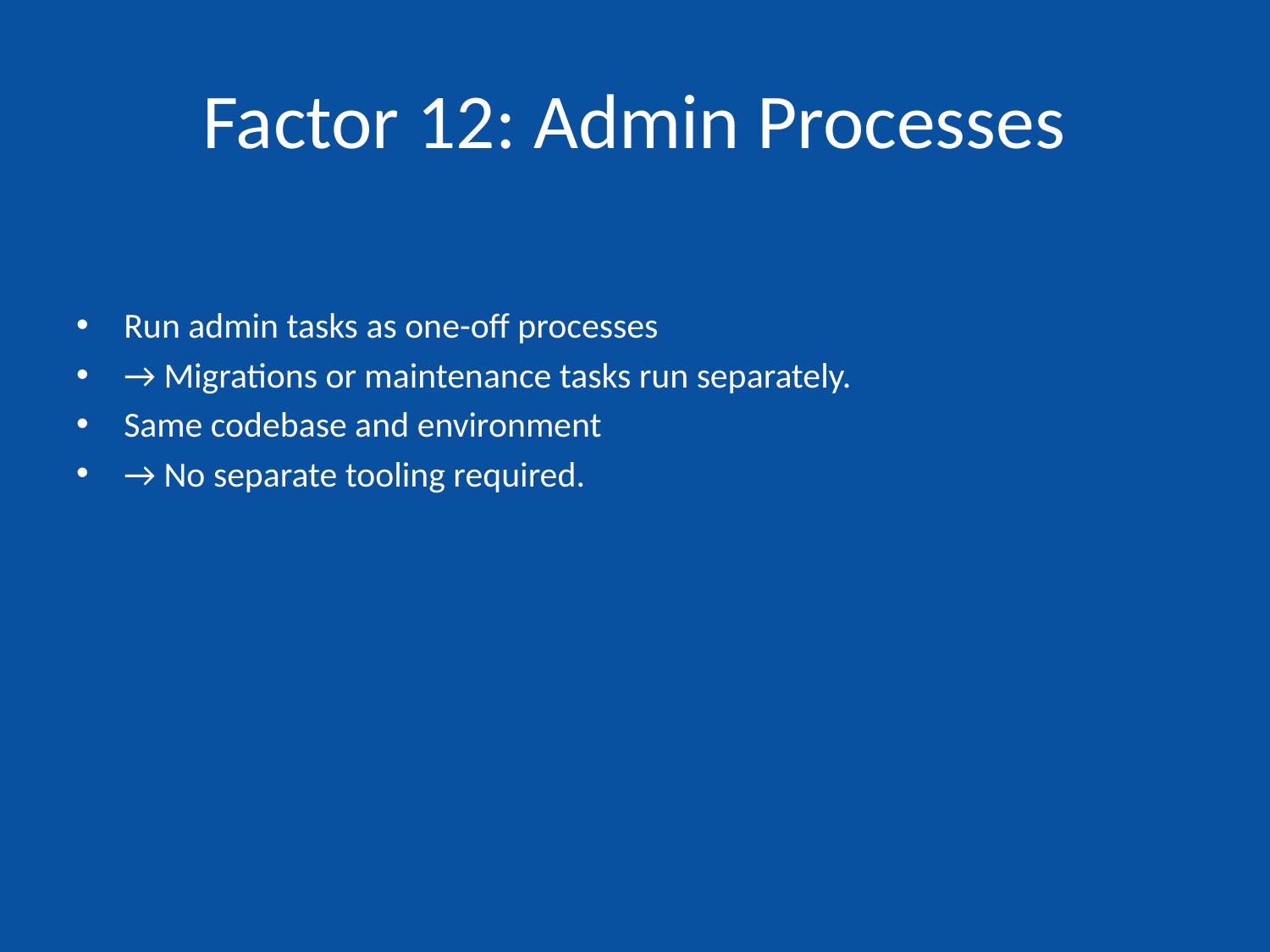

# Factor 12: Admin Processes

Run admin tasks as one-off processes
→ Migrations or maintenance tasks run separately.
Same codebase and environment
→ No separate tooling required.